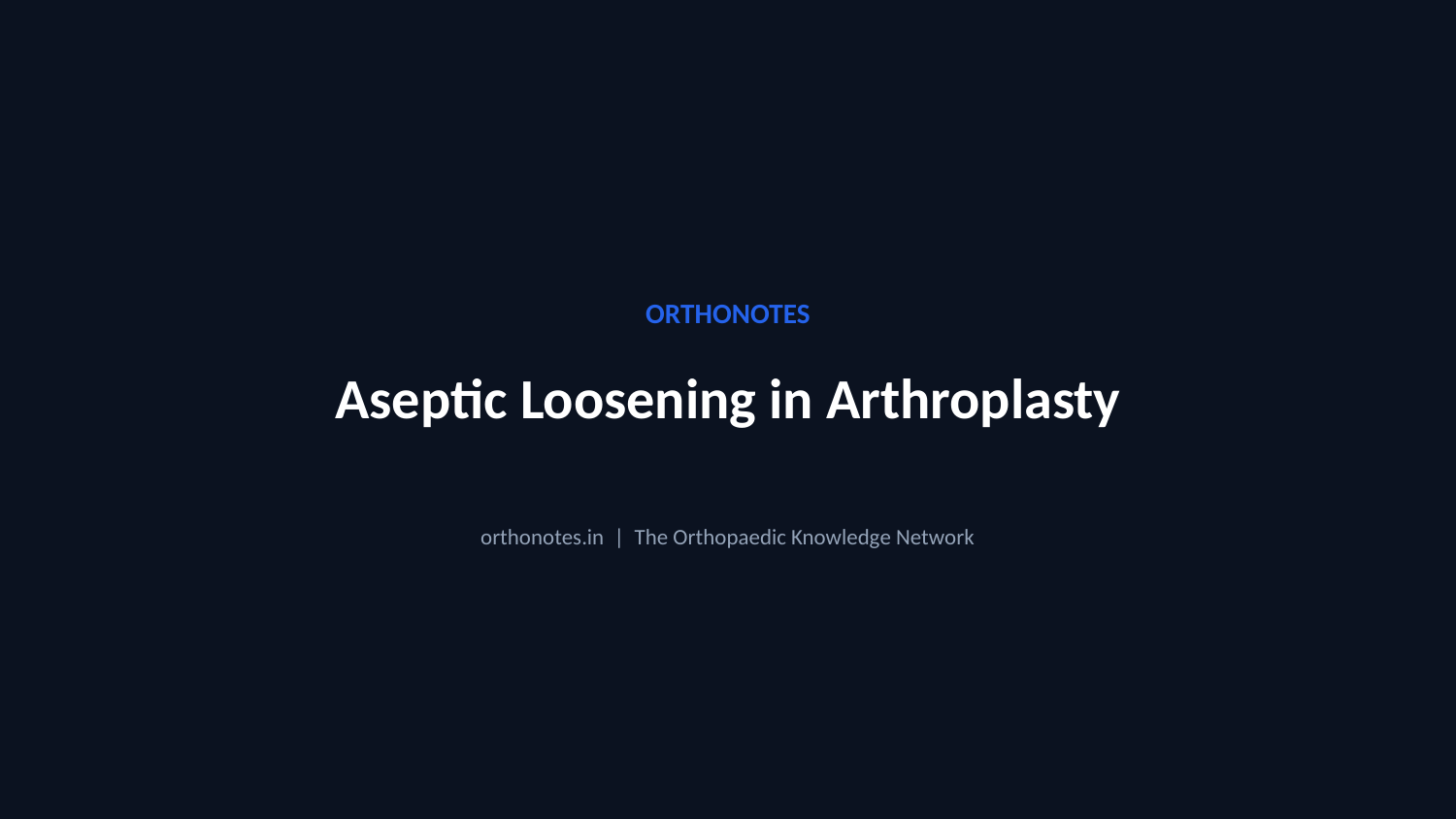

ORTHONOTES
Aseptic Loosening in Arthroplasty
orthonotes.in  |  The Orthopaedic Knowledge Network